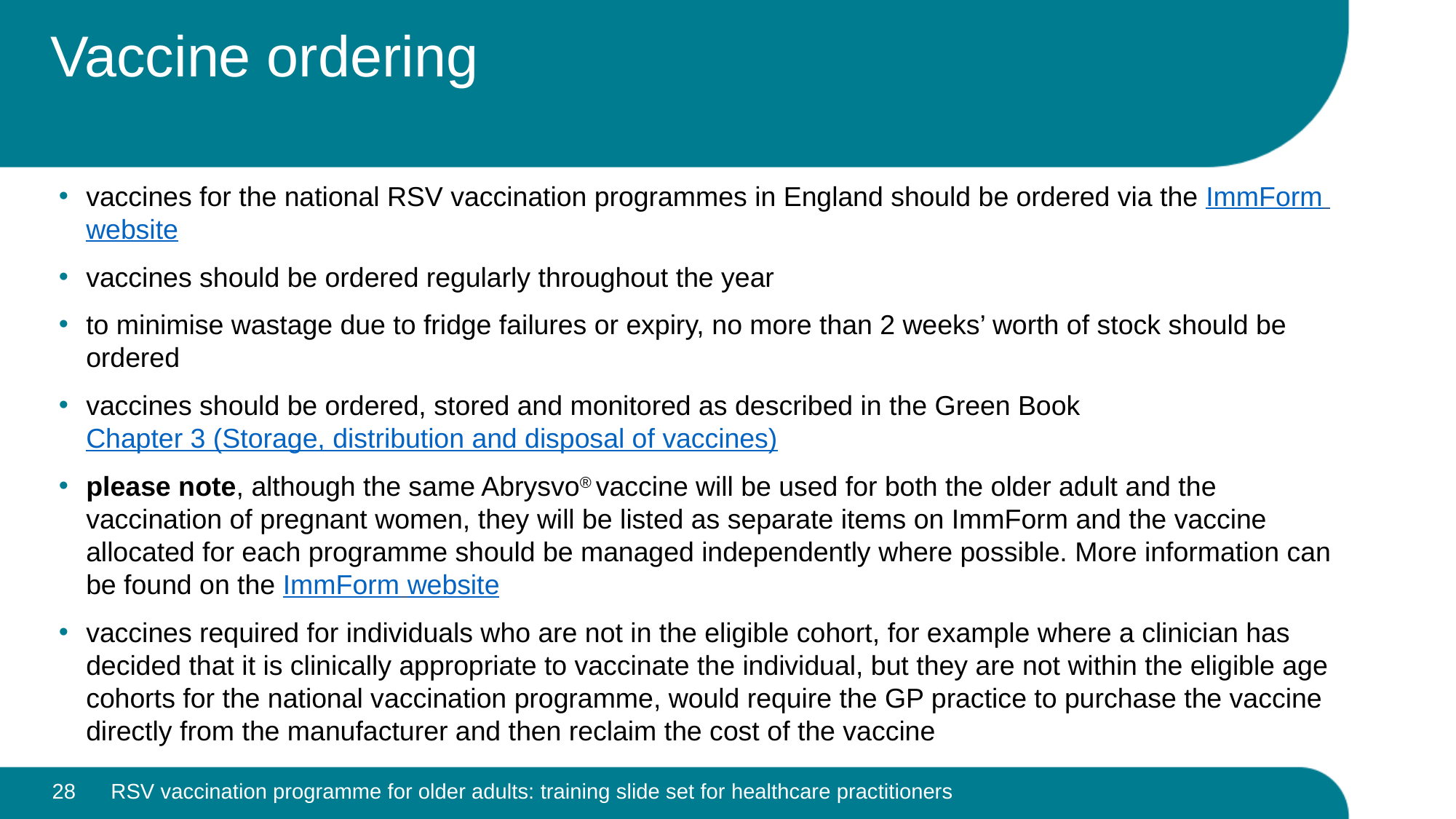

# Vaccine ordering
vaccines for the national RSV vaccination programmes in England should be ordered via the ImmForm website
vaccines should be ordered regularly throughout the year
to minimise wastage due to fridge failures or expiry, no more than 2 weeks’ worth of stock should be ordered
vaccines should be ordered, stored and monitored as described in the Green Book Chapter 3 (Storage, distribution and disposal of vaccines)
please note, although the same Abrysvo® vaccine will be used for both the older adult and the vaccination of pregnant women, they will be listed as separate items on ImmForm and the vaccine allocated for each programme should be managed independently where possible. More information can be found on the ImmForm website
vaccines required for individuals who are not in the eligible cohort, for example where a clinician has decided that it is clinically appropriate to vaccinate the individual, but they are not within the eligible age cohorts for the national vaccination programme, would require the GP practice to purchase the vaccine directly from the manufacturer and then reclaim the cost of the vaccine

28
RSV vaccination programme for older adults: training slide set for healthcare practitioners